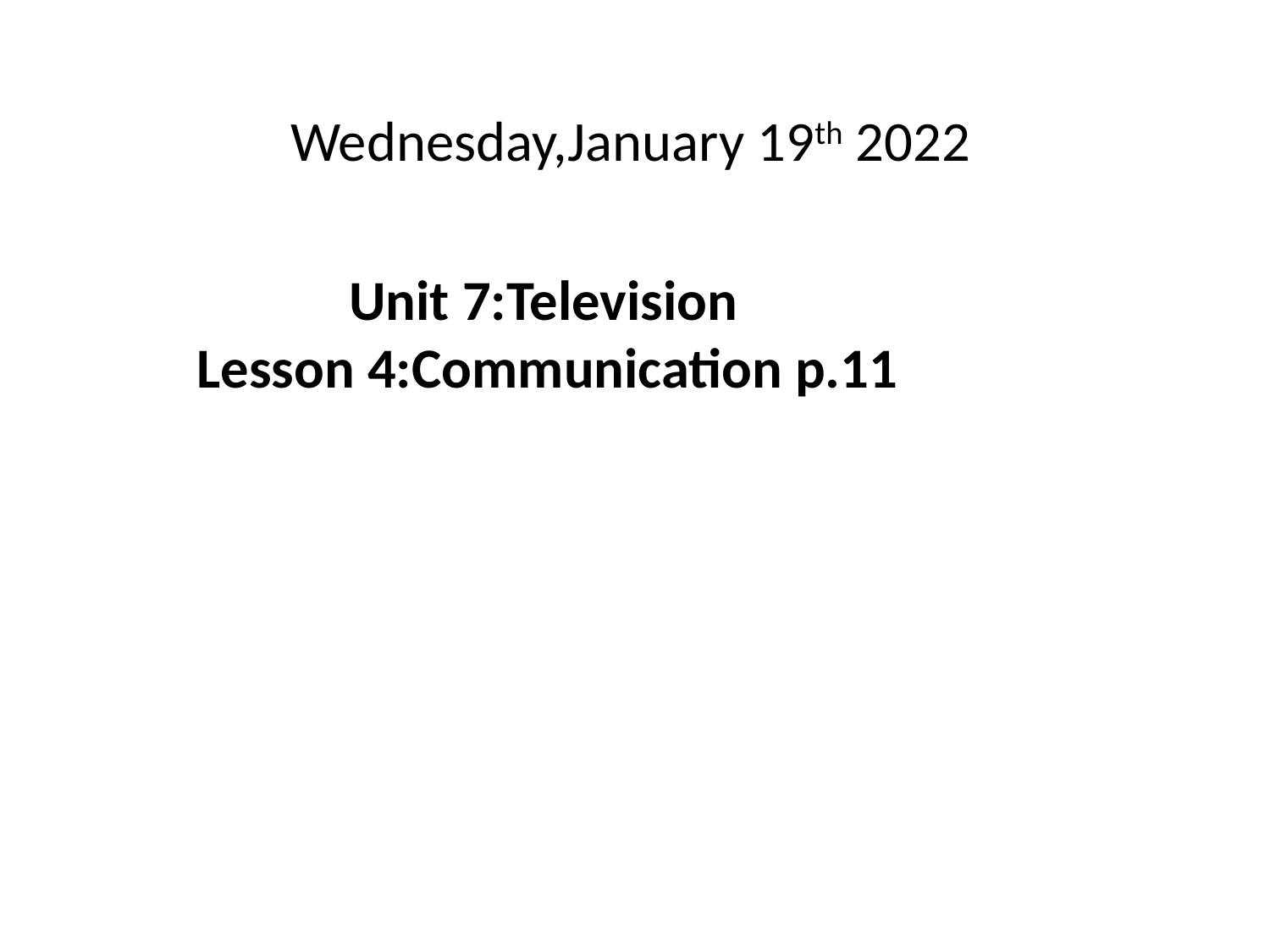

# Wednesday,January 19th 2022
            Unit 7:Television
Lesson 4:Communication p.11